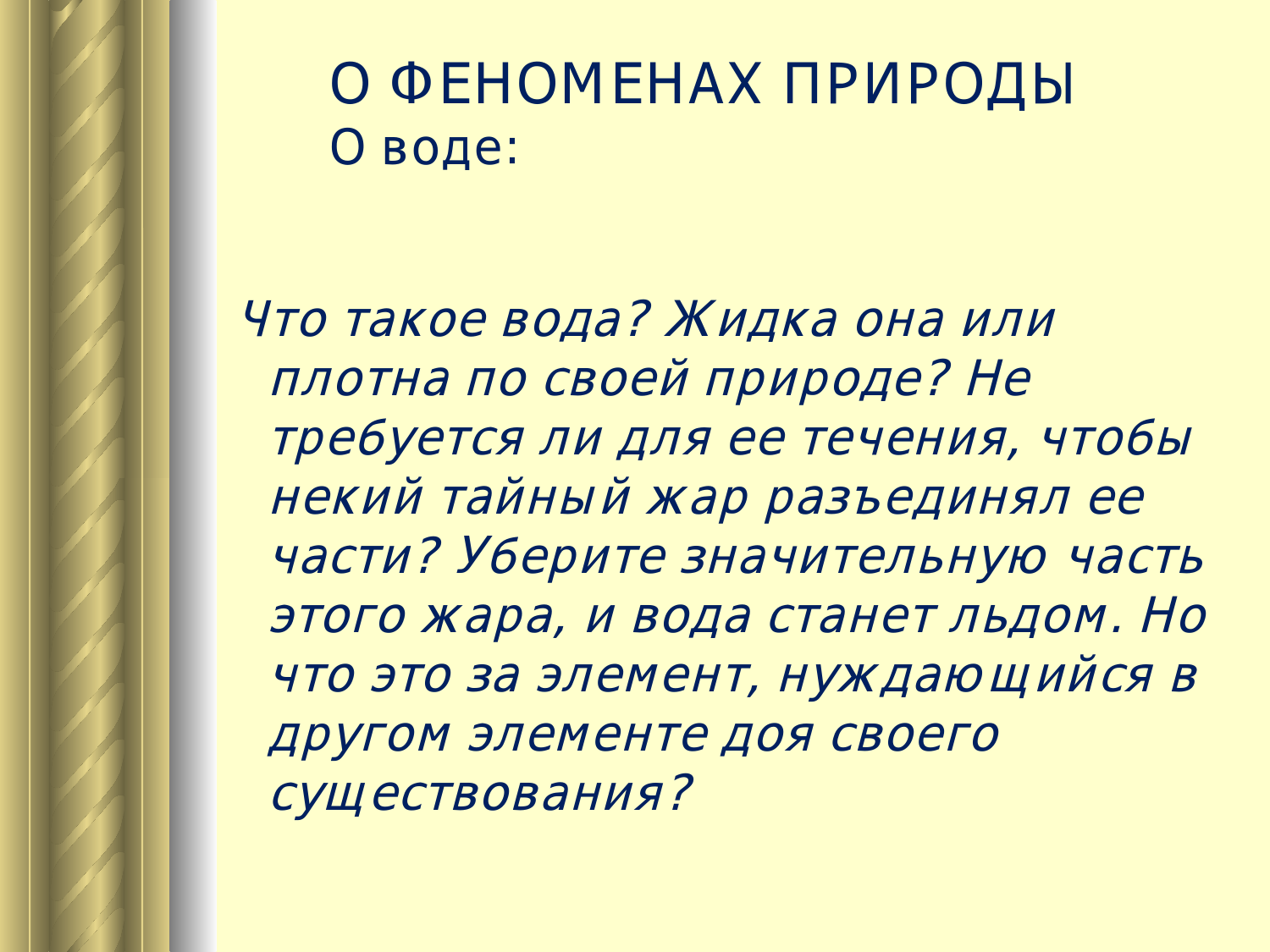

# О ФЕНОМЕНАХ ПРИРОДЫ О воде:

 Что такое вода? Жидка она или плотна по своей природе? Не требуется ли для ее течения, чтобы некий тайный жар разъединял ее части? Уберите значительную часть этого жара, и вода станет льдом. Но что это за элемент, нуждающийся в другом элементе доя своего существования?